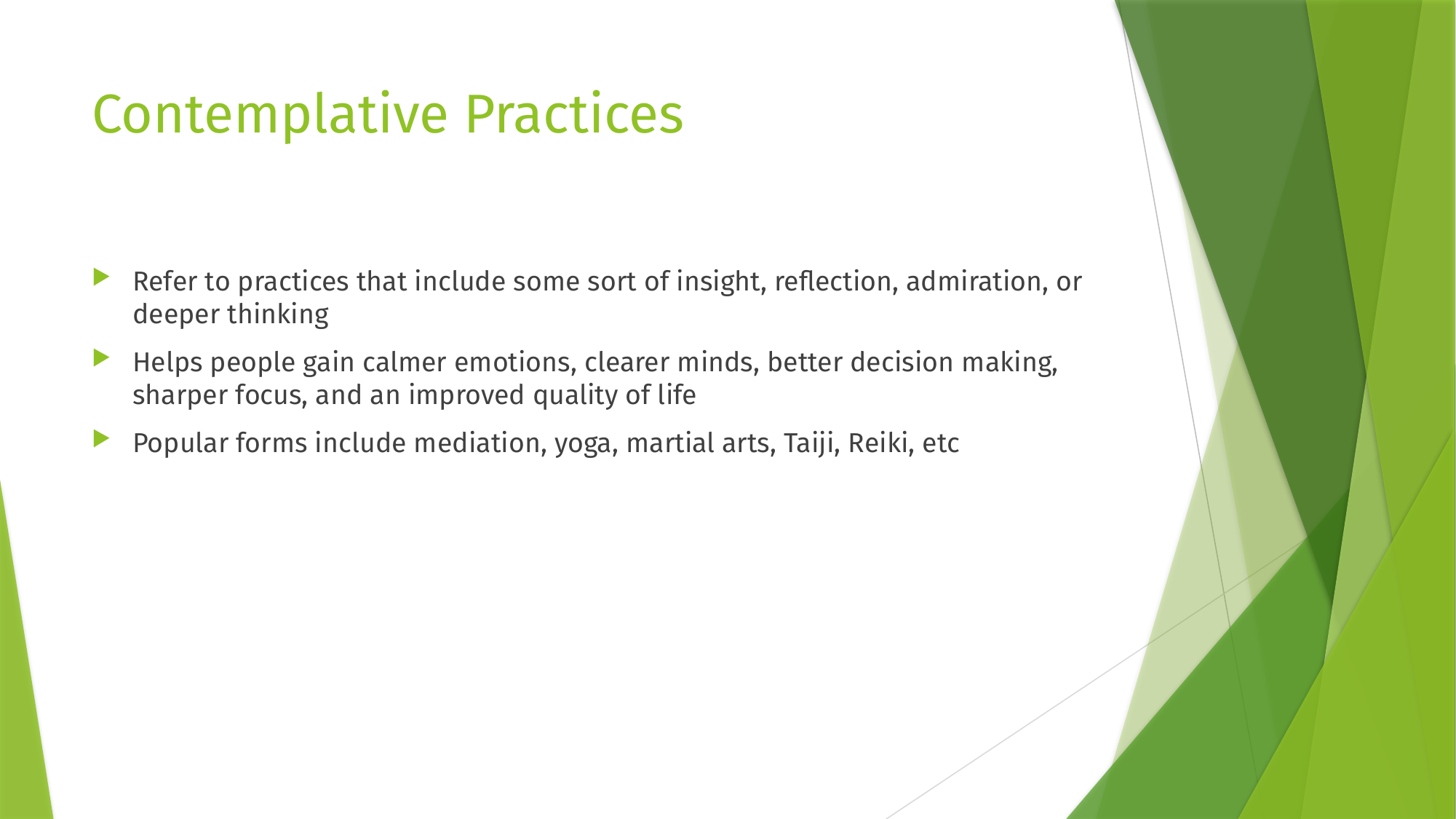

# Contemplative Practices
Refer to practices that include some sort of insight, reflection, admiration, or deeper thinking
Helps people gain calmer emotions, clearer minds, better decision making, sharper focus, and an improved quality of life
Popular forms include mediation, yoga, martial arts, Taiji, Reiki, etc